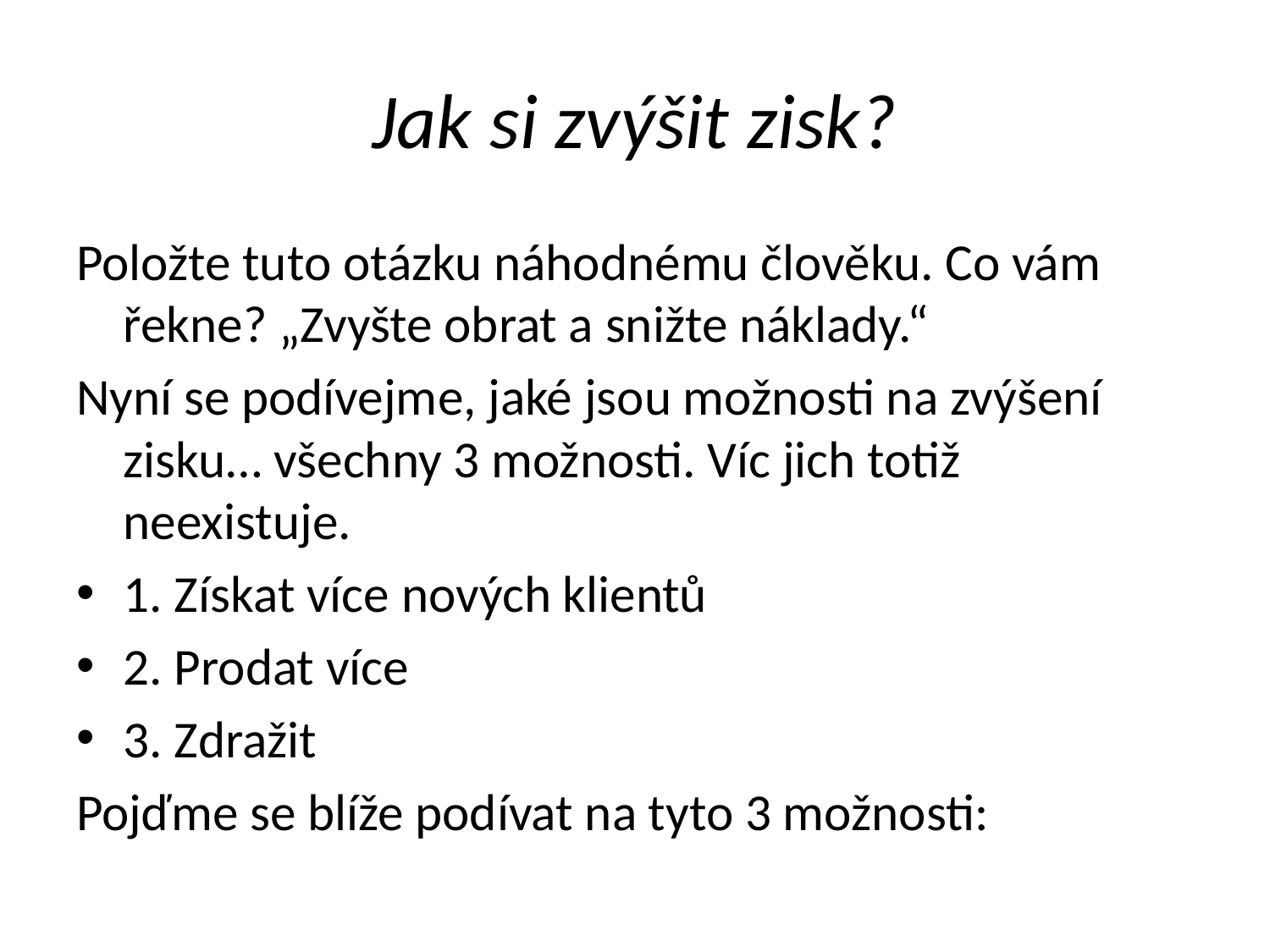

# Jak si zvýšit zisk?
Položte tuto otázku náhodnému člověku. Co vám řekne? „Zvyšte obrat a snižte náklady.“
Nyní se podívejme, jaké jsou možnosti na zvýšení zisku… všechny 3 možnosti. Víc jich totiž neexistuje.
1. Získat více nových klientů
2. Prodat více
3. Zdražit
Pojďme se blíže podívat na tyto 3 možnosti: